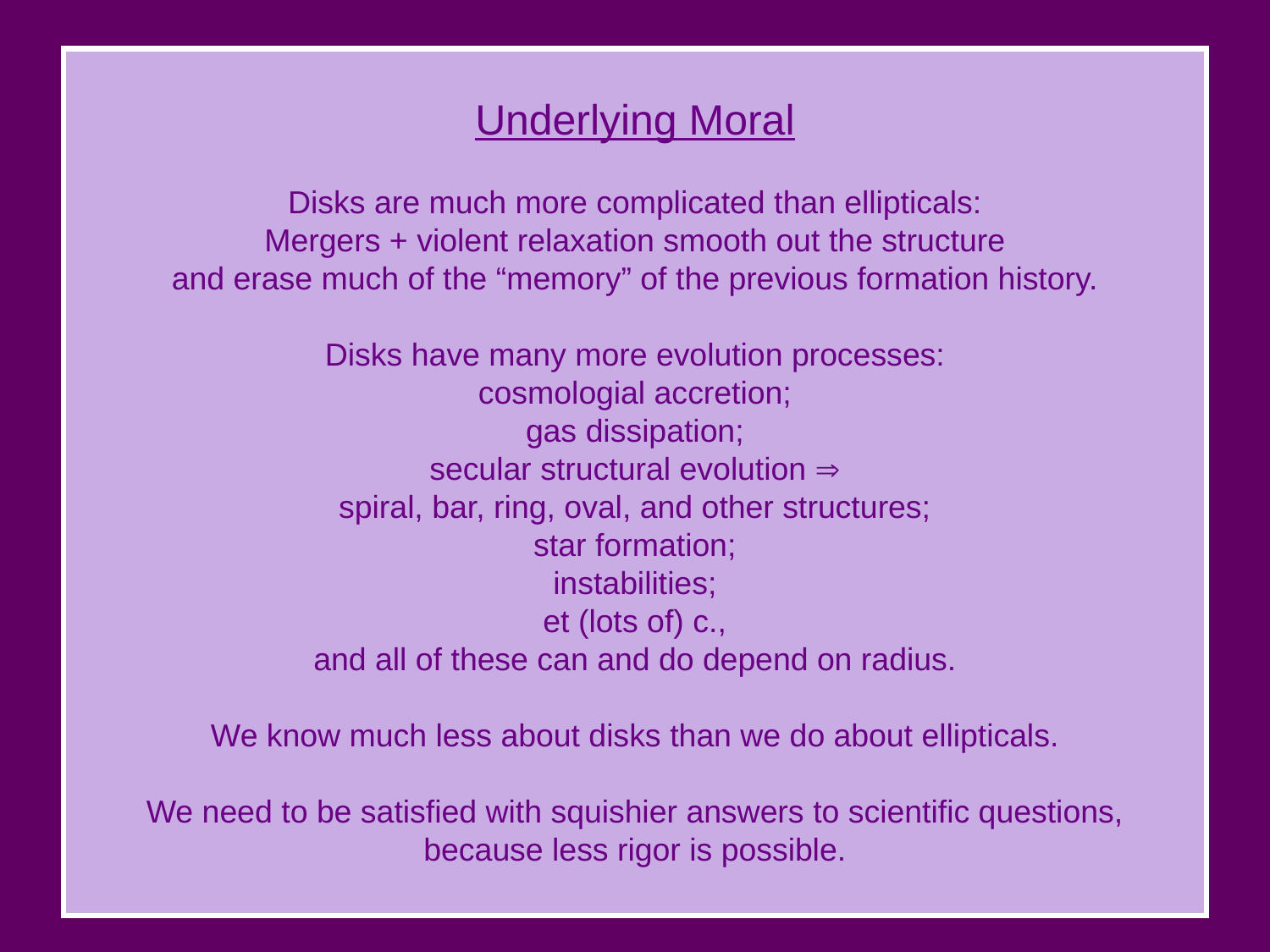

Underlying Moral

Disks are much more complicated than ellipticals:
Mergers + violent relaxation smooth out the structure
and erase much of the “memory” of the previous formation history.

Disks have many more evolution processes:
cosmologial accretion;
gas dissipation;
secular structural evolution ⇒
spiral, bar, ring, oval, and other structures;
star formation;
instabilities;
et (lots of) c.,
and all of these can and do depend on radius.

We know much less about disks than we do about ellipticals.

We need to be satisfied with squishier answers to scientific questions,
because less rigor is possible.